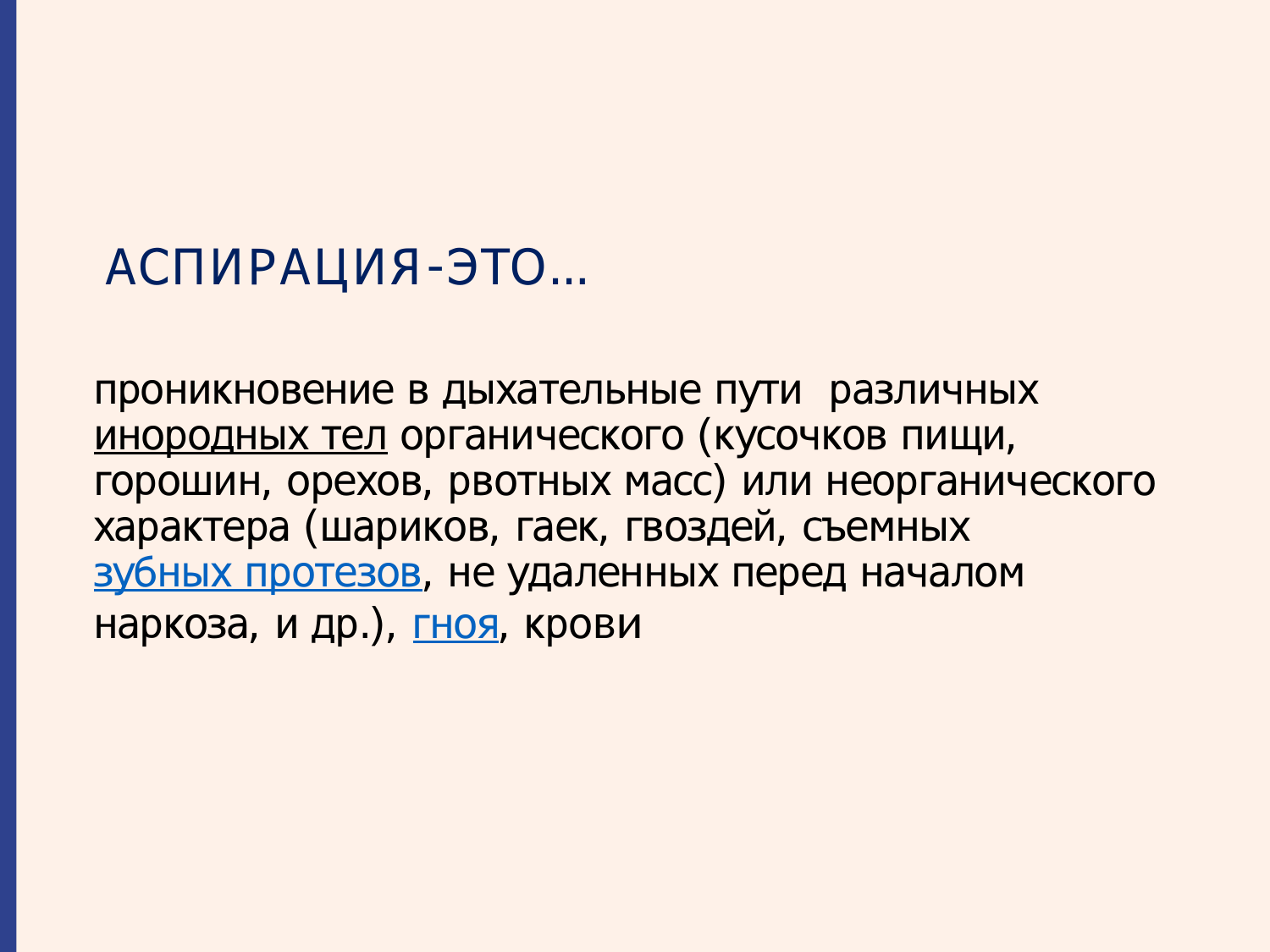

# АСПИРАЦИЯ-ЭТО…
проникновение в дыхательные пути  различных инородных тел органического (кусочков пищи, горошин, орехов, рвотных масс) или неорганического характера (шариков, гаек, гвоздей, съемных зубных протезов, не удаленных перед началом наркоза, и др.), гноя, крови